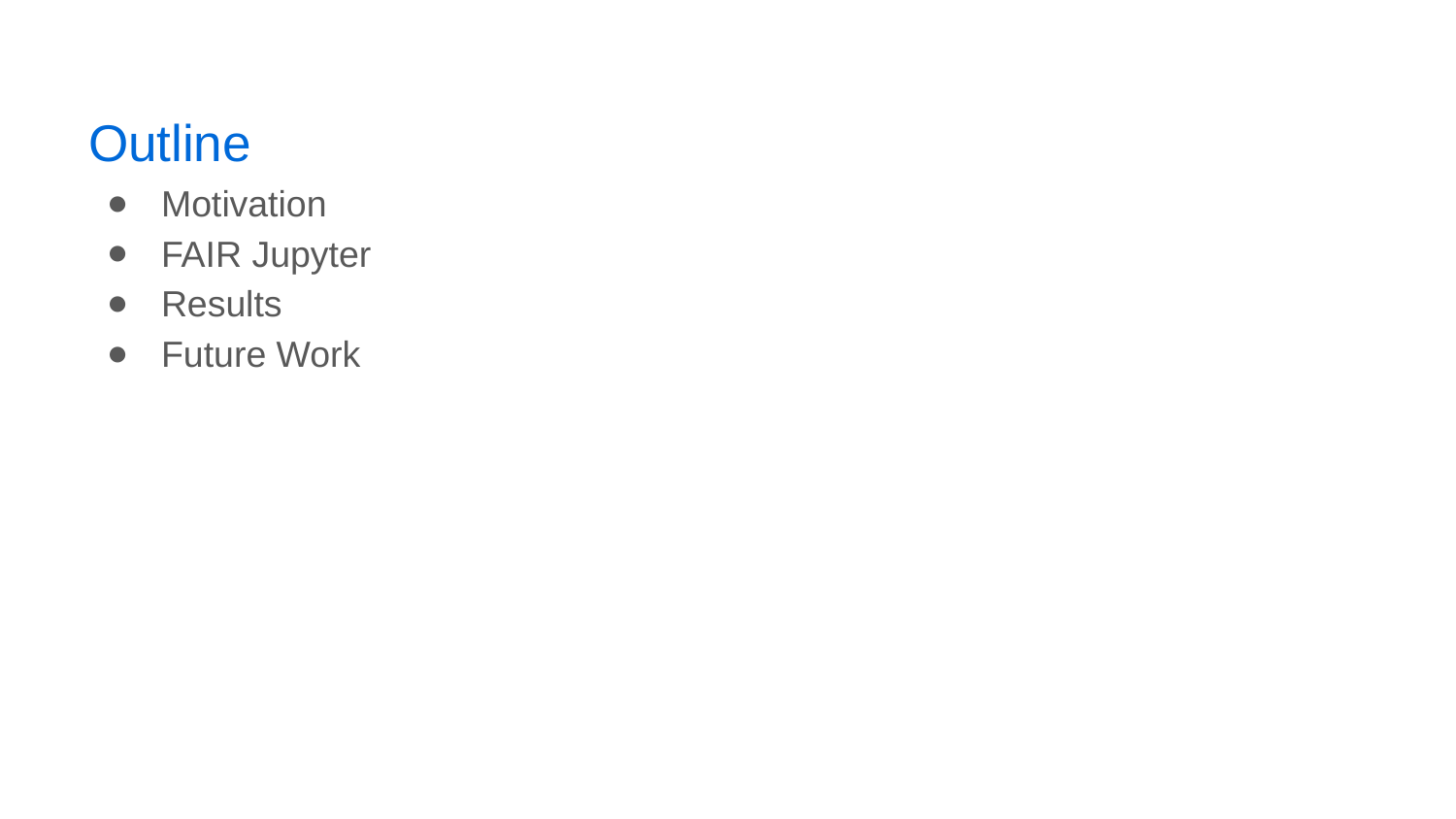

# Outline
Motivation
FAIR Jupyter
Results
Future Work